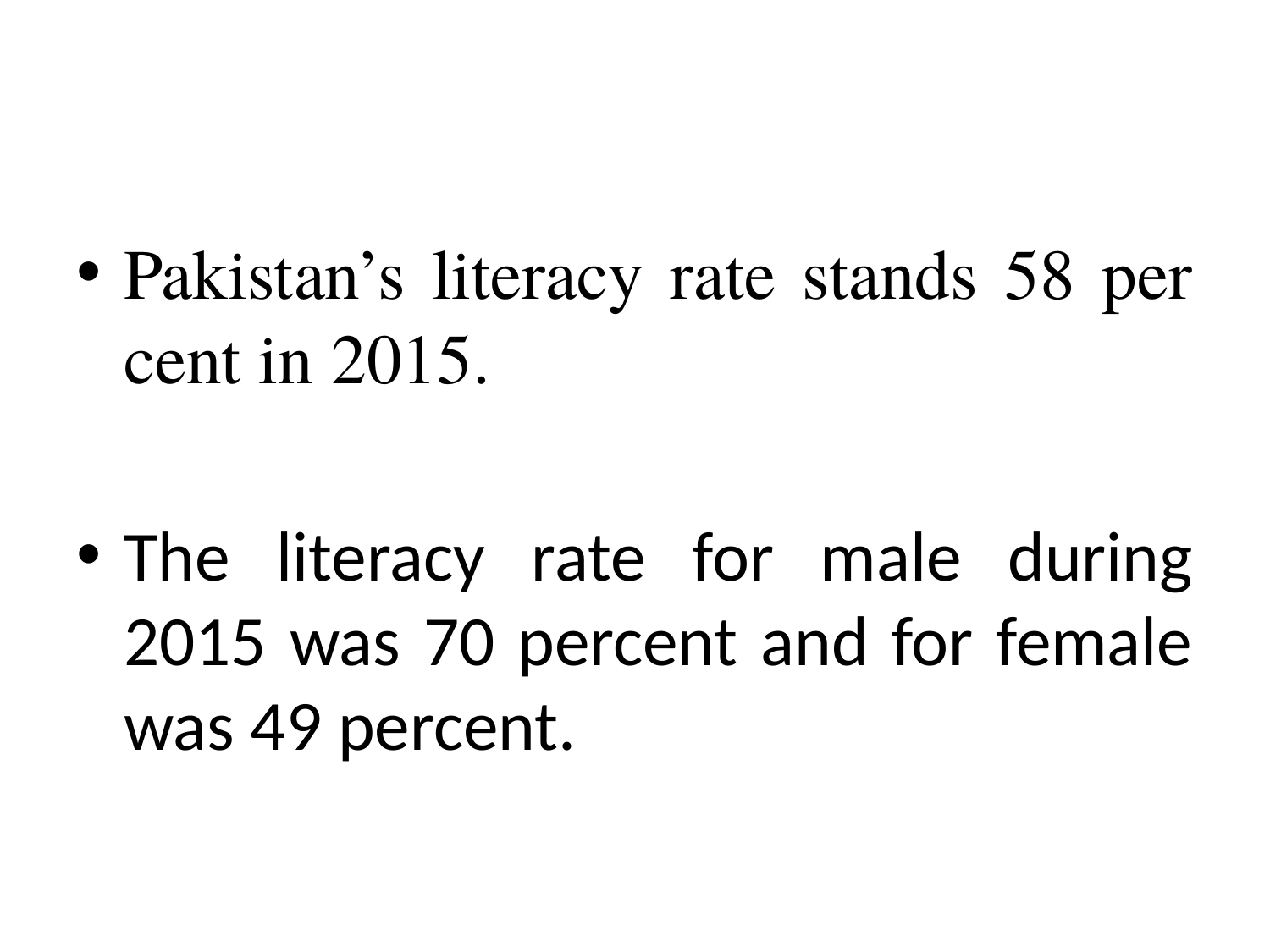

#
Pakistan’s literacy rate stands 58 per cent in 2015.

The literacy rate for male during 2015 was 70 percent and for female was 49 percent.